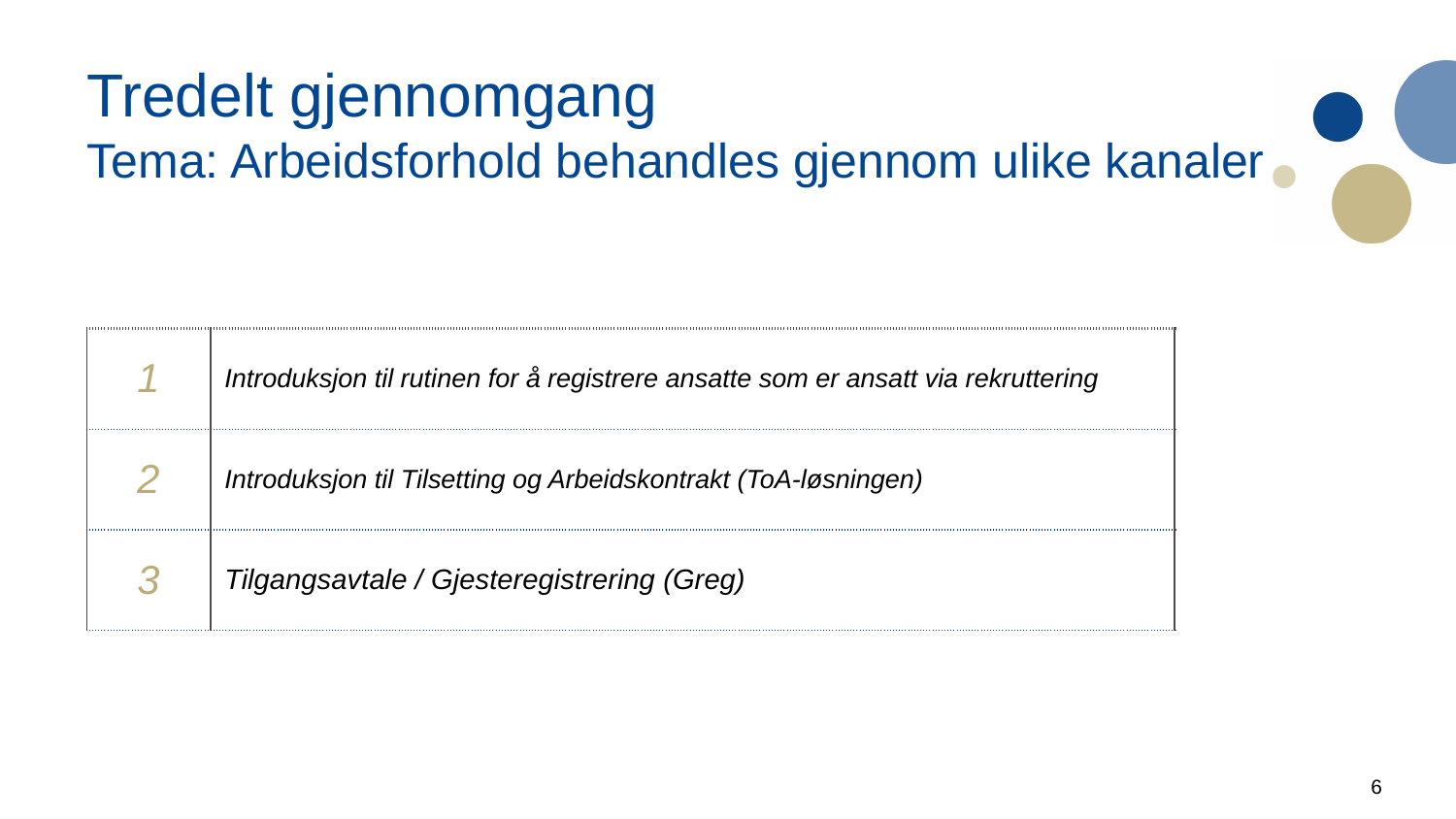

# Tredelt gjennomgang
Tema: Arbeidsforhold behandles gjennom ulike kanaler
| 1 | Introduksjon til rutinen for å registrere ansatte som er ansatt via rekruttering |
| --- | --- |
| 2 | Introduksjon til Tilsetting og Arbeidskontrakt (ToA-løsningen) |
| 3 | Tilgangsavtale / Gjesteregistrering (Greg) |